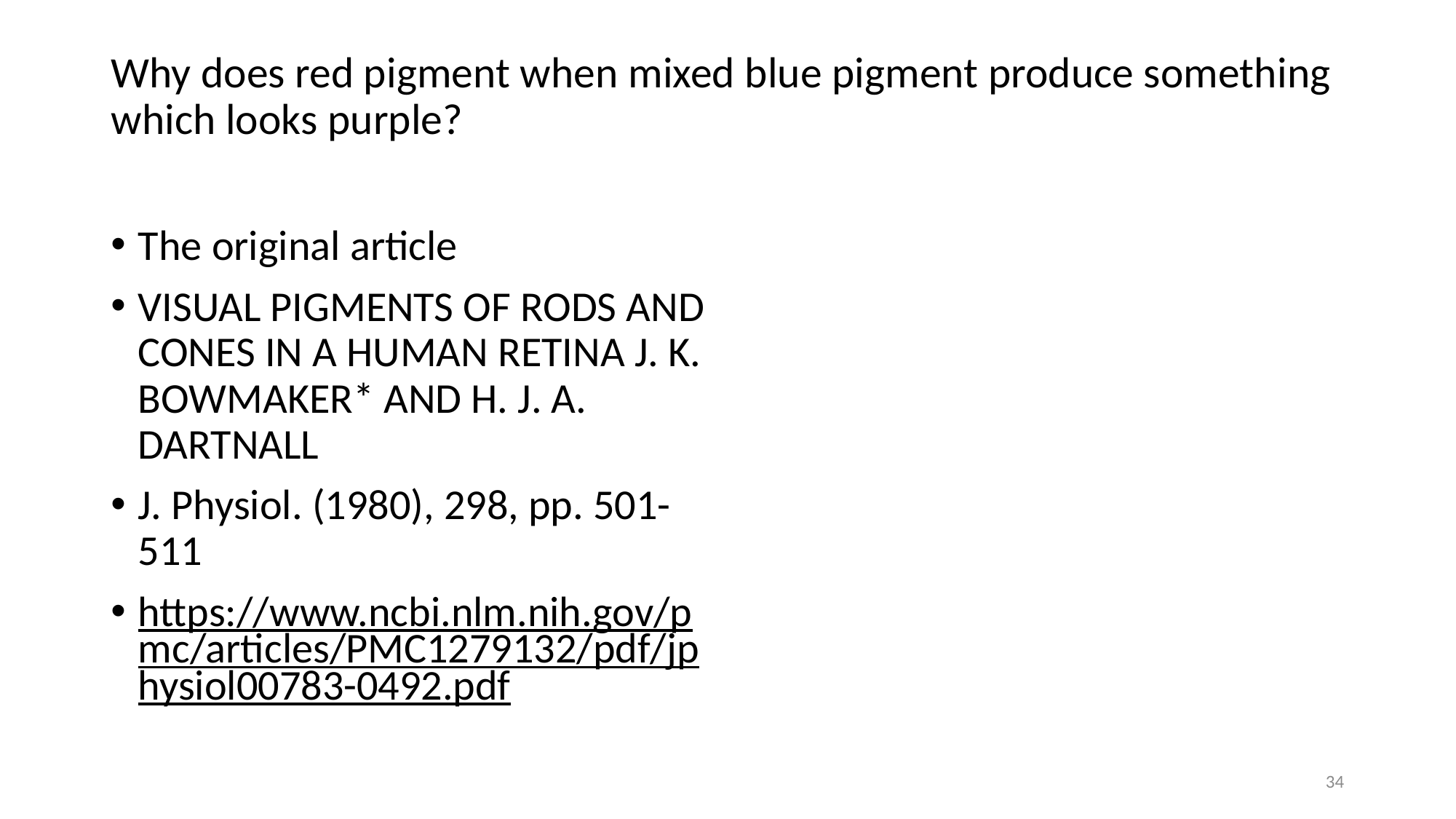

# Why does red pigment when mixed blue pigment produce something which looks purple?
The original article
VISUAL PIGMENTS OF RODS AND CONES IN A HUMAN RETINA J. K. BOWMAKER* AND H. J. A. DARTNALL
J. Physiol. (1980), 298, pp. 501-511
https://www.ncbi.nlm.nih.gov/pmc/articles/PMC1279132/pdf/jphysiol00783-0492.pdf

34